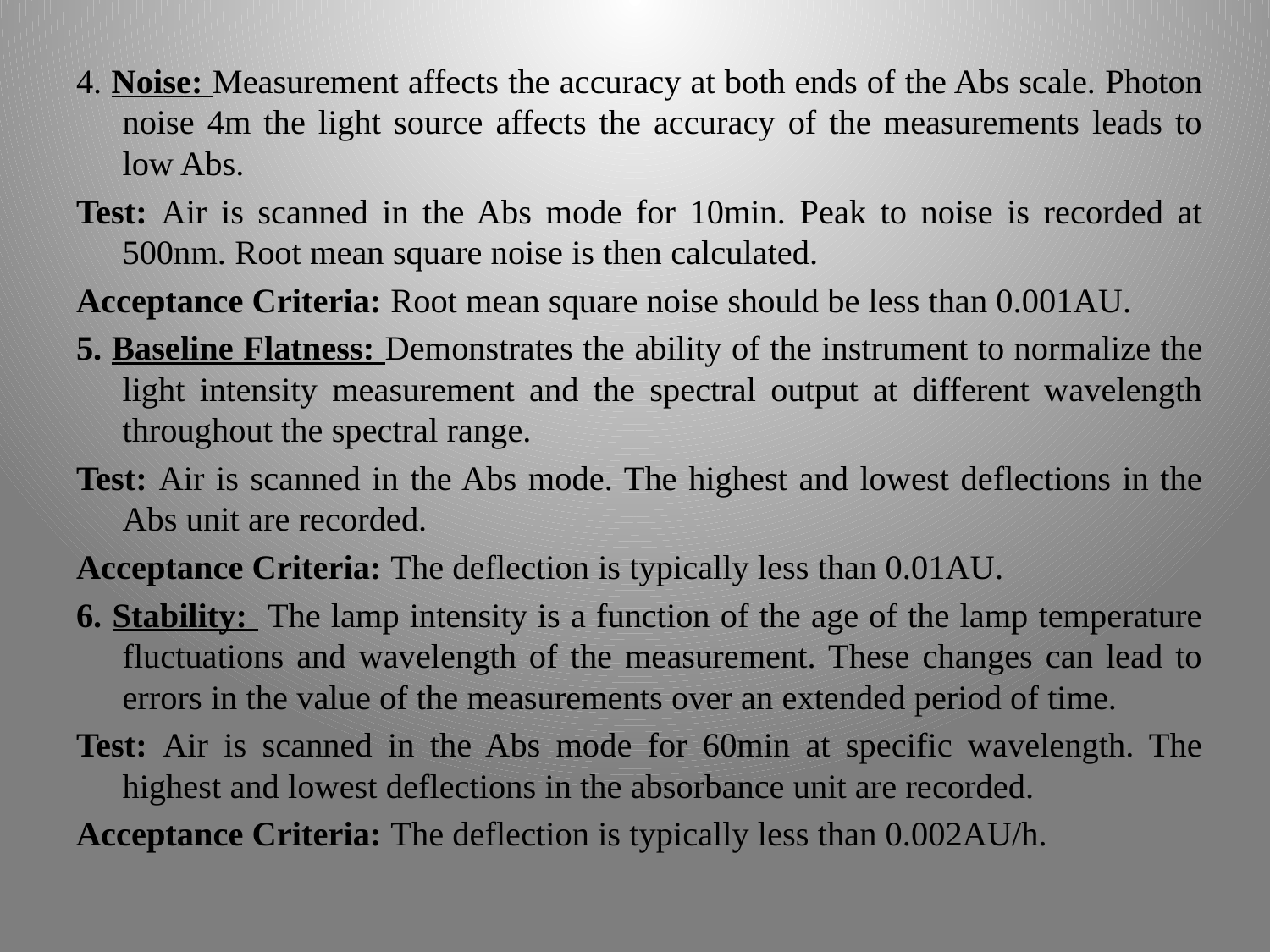

4. Noise: Measurement affects the accuracy at both ends of the Abs scale. Photon noise 4m the light source affects the accuracy of the measurements leads to low Abs.
Test: Air is scanned in the Abs mode for 10min. Peak to noise is recorded at 500nm. Root mean square noise is then calculated.
Acceptance Criteria: Root mean square noise should be less than 0.001AU.
5. Baseline Flatness: Demonstrates the ability of the instrument to normalize the light intensity measurement and the spectral output at different wavelength throughout the spectral range.
Test: Air is scanned in the Abs mode. The highest and lowest deflections in the Abs unit are recorded.
Acceptance Criteria: The deflection is typically less than 0.01AU.
6. Stability:  The lamp intensity is a function of the age of the lamp temperature fluctuations and wavelength of the measurement. These changes can lead to errors in the value of the measurements over an extended period of time.
Test: Air is scanned in the Abs mode for 60min at specific wavelength. The highest and lowest deflections in the absorbance unit are recorded.
Acceptance Criteria: The deflection is typically less than 0.002AU/h.